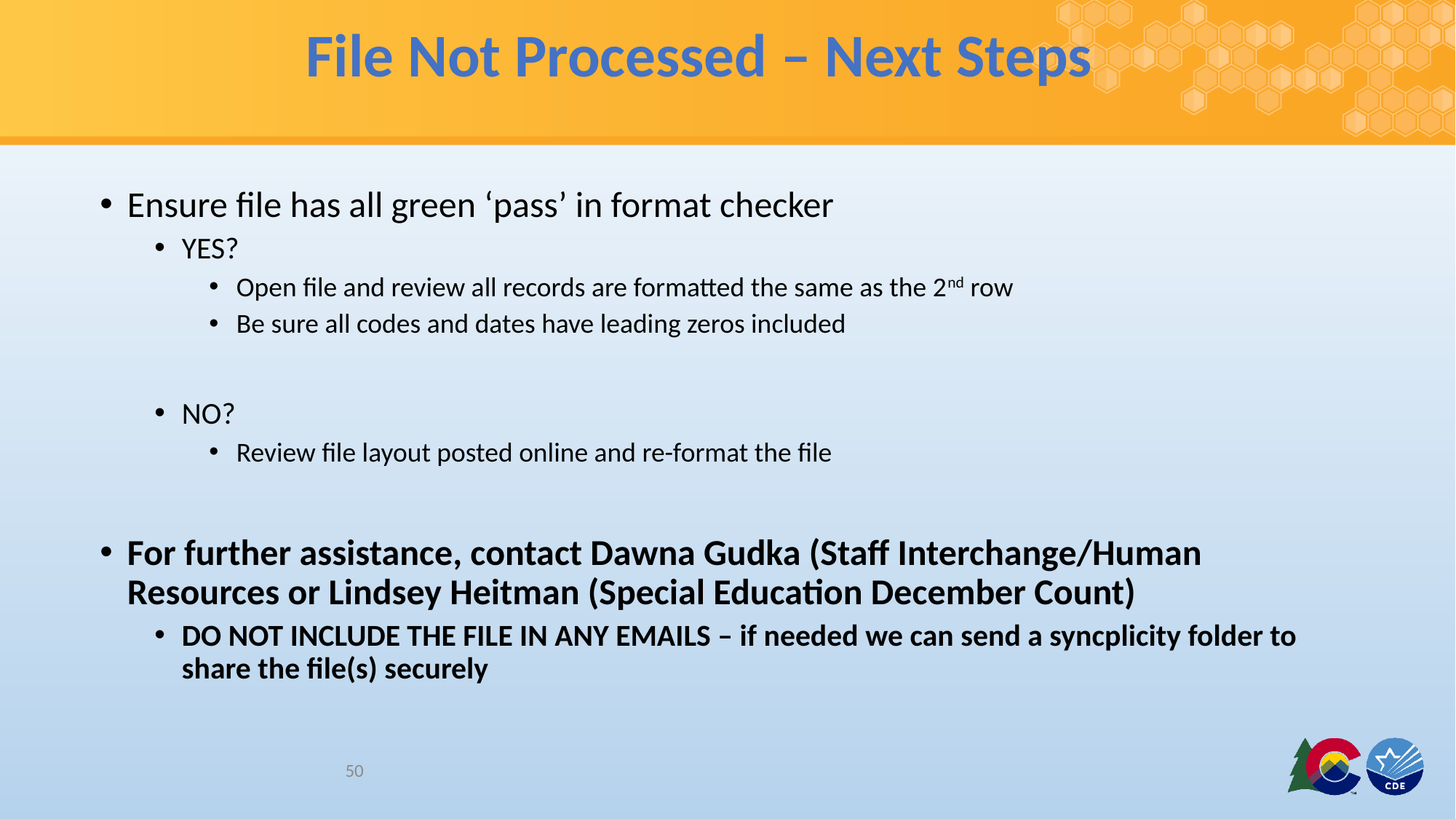

# File Not Processed – Next Steps
Ensure file has all green ‘pass’ in format checker
YES?
Open file and review all records are formatted the same as the 2nd row
Be sure all codes and dates have leading zeros included

NO?
Review file layout posted online and re-format the file

For further assistance, contact Dawna Gudka (Staff Interchange/Human Resources or Lindsey Heitman (Special Education December Count)
DO NOT INCLUDE THE FILE IN ANY EMAILS – if needed we can send a syncplicity folder to share the file(s) securely

50